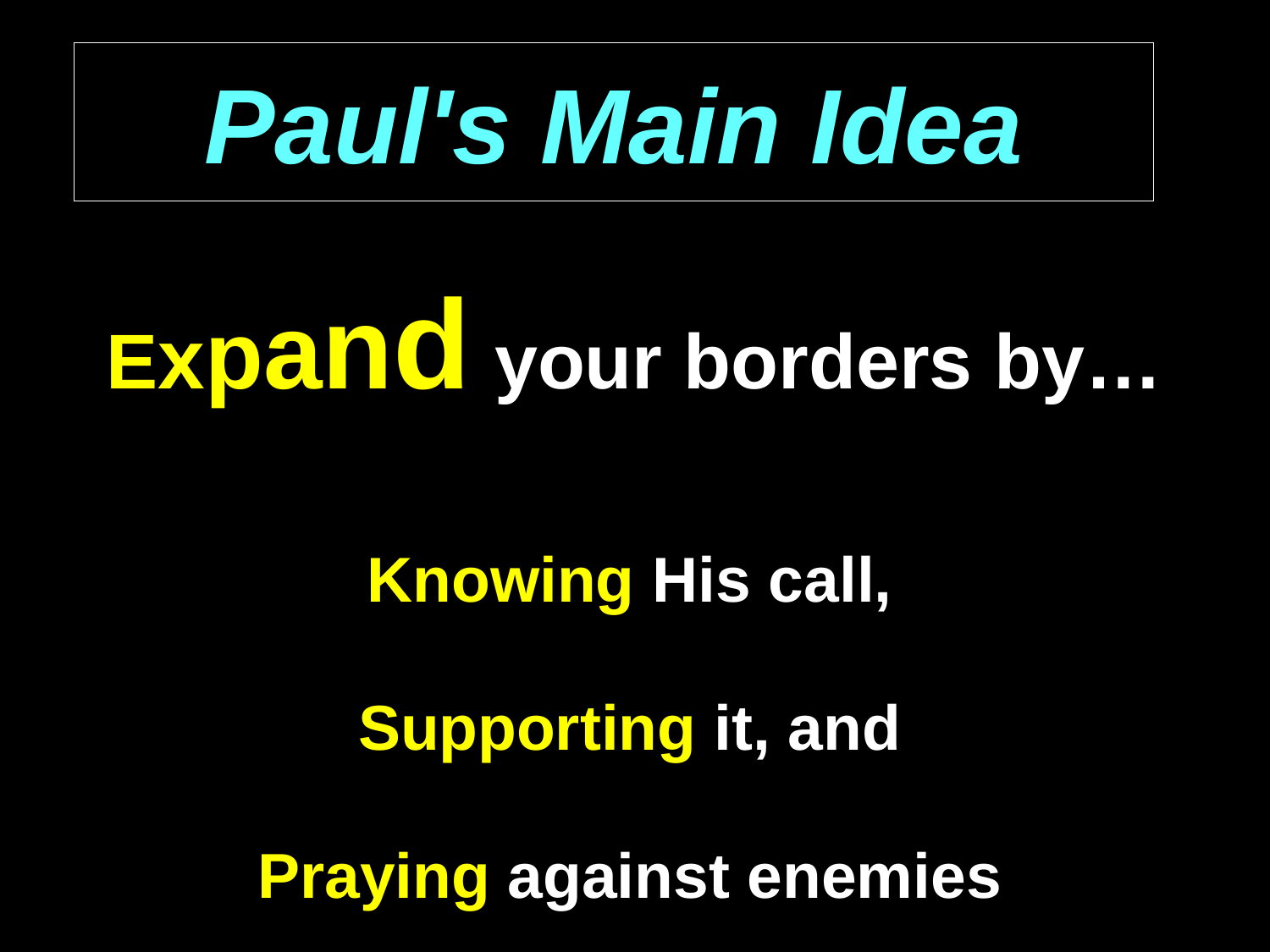

# Paul's Main Idea
Expand your borders by…
Knowing His call,
Supporting it, and
Praying against enemies